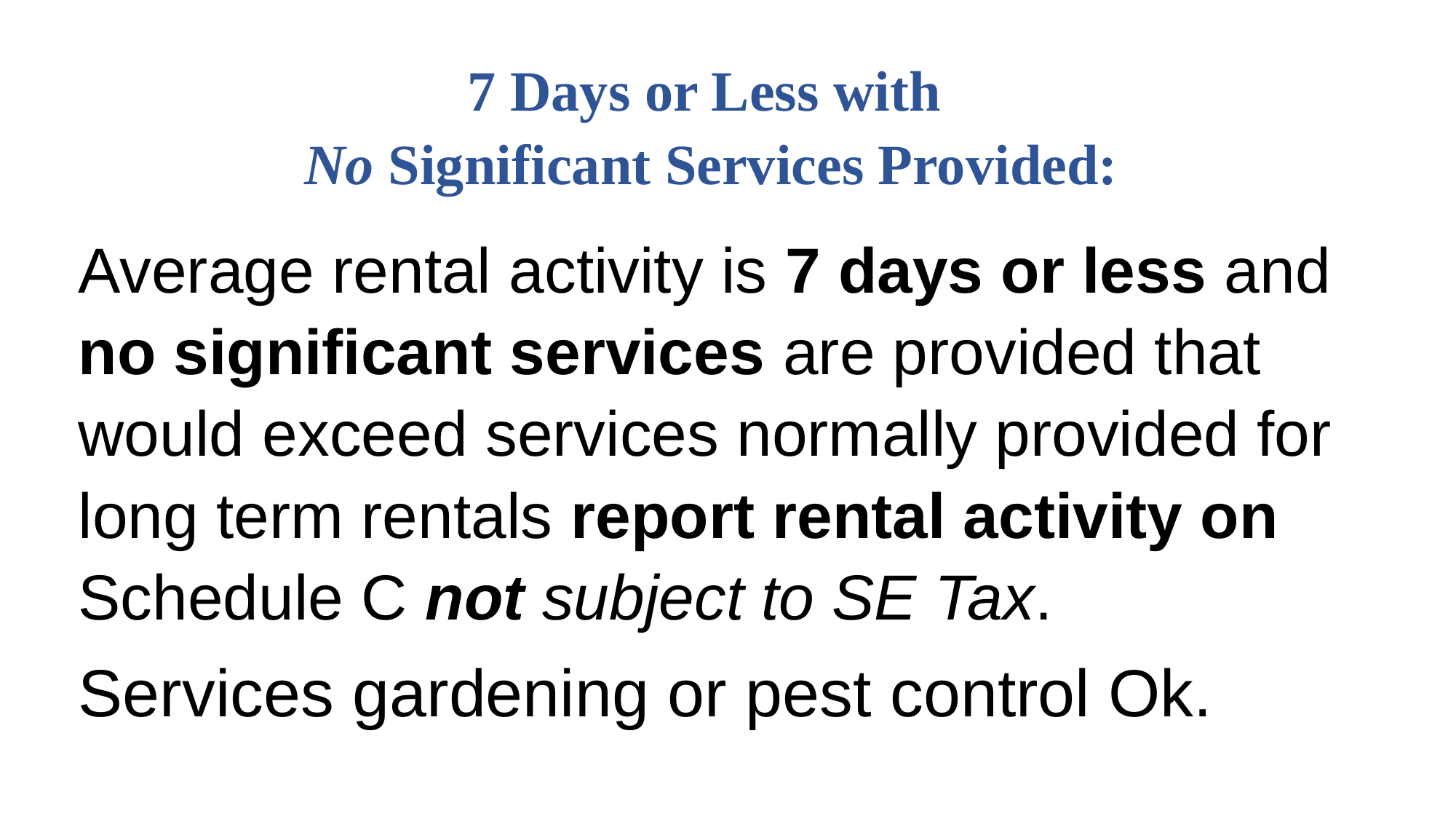

# 7 Days or Less with No Significant Services Provided:
Average rental activity is 7 days or less and no significant services are provided that would exceed services normally provided for long term rentals report rental activity on Schedule C not subject to SE Tax.
Services gardening or pest control Ok.